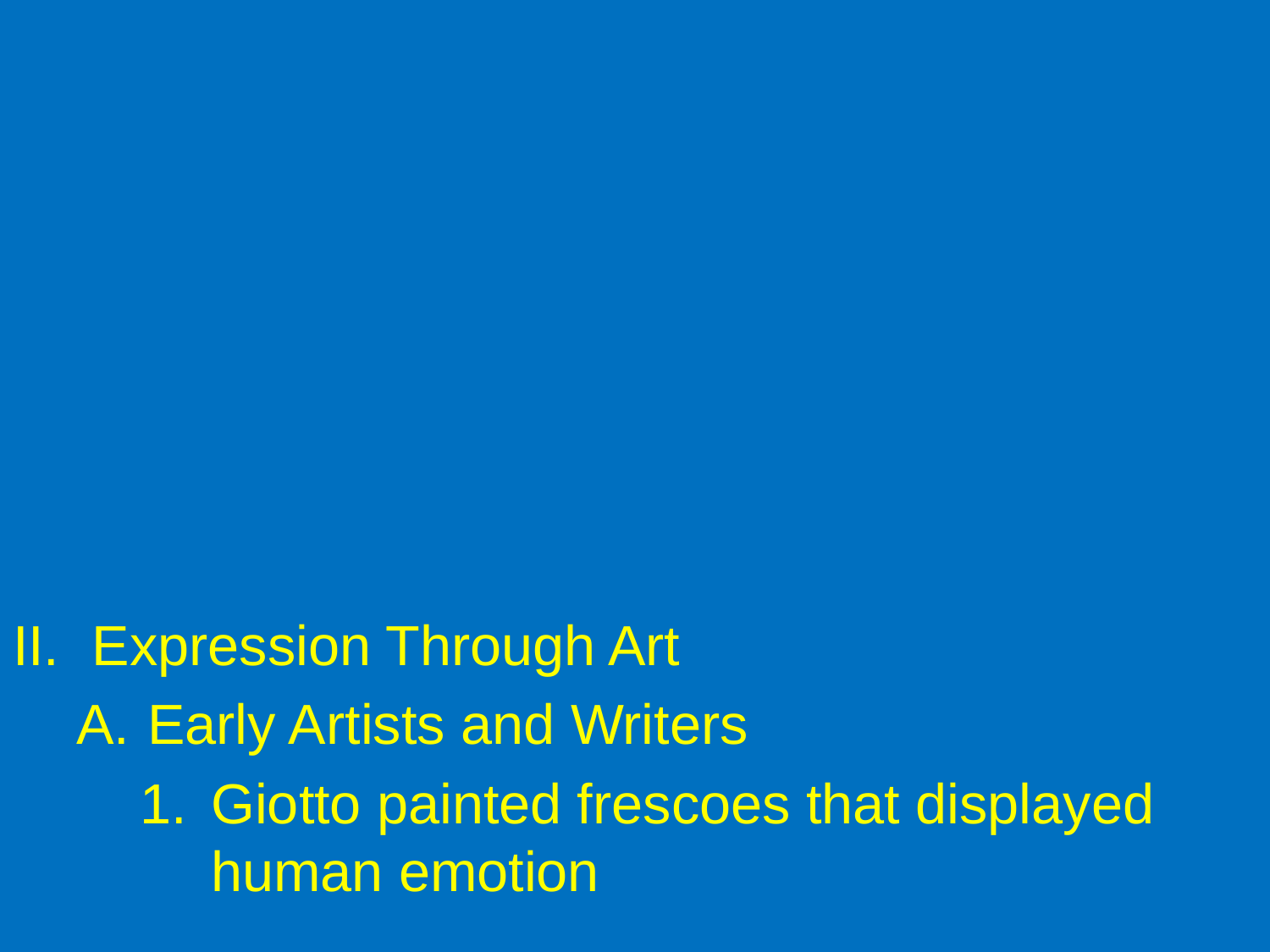

Expression Through Art
Early Artists and Writers
Giotto painted frescoes that displayed human emotion